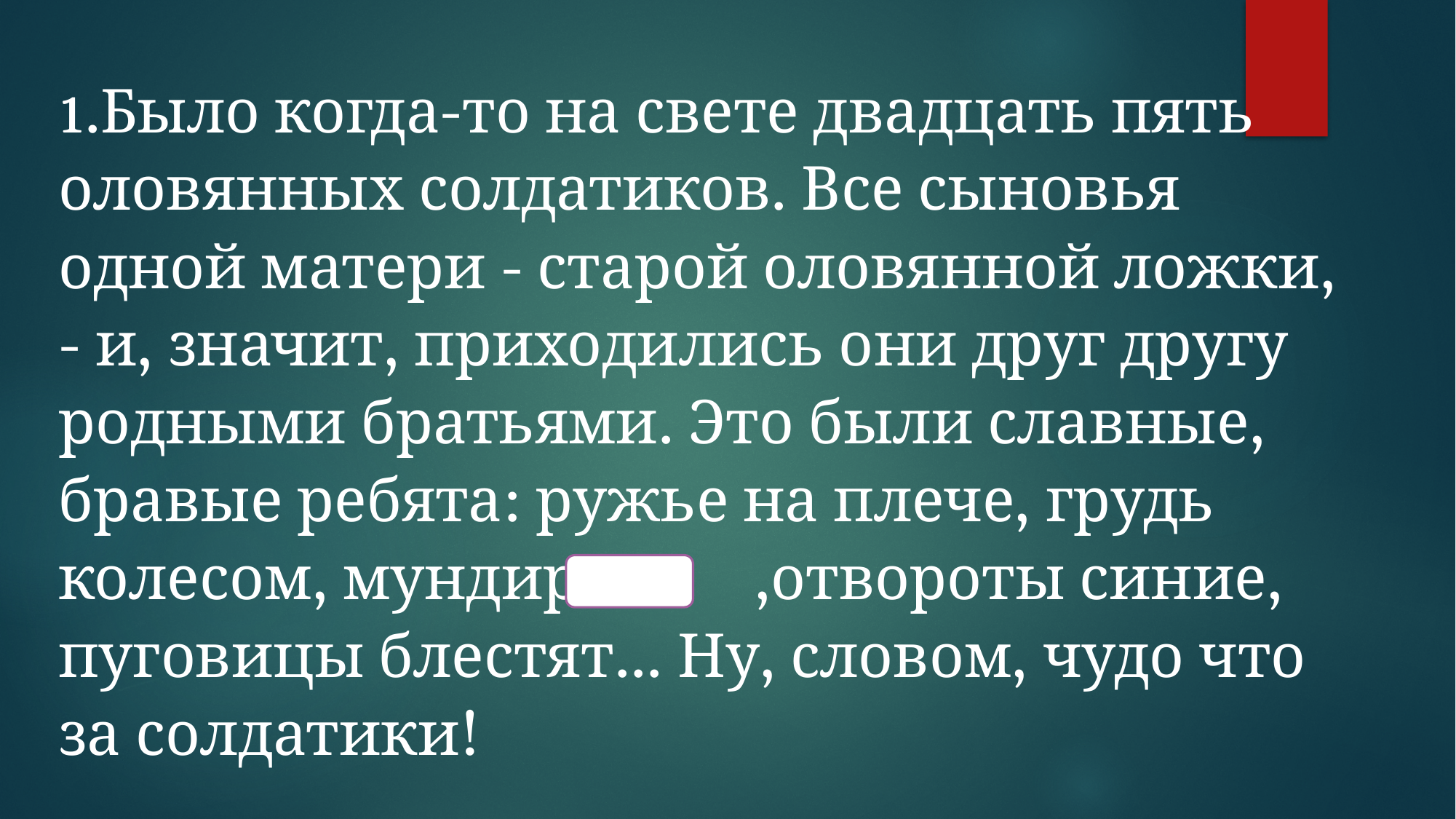

1.Было когда-то на свете двадцать пять оловянных солдатиков. Все сыновья одной матери - старой оловянной ложки, - и, значит, приходились они друг другу родными братьями. Это были славные, бравые ребята: ружье на плече, грудь колесом, мундир            ,отвороты синие, пуговицы блестят... Ну, словом, чудо что за солдатики!